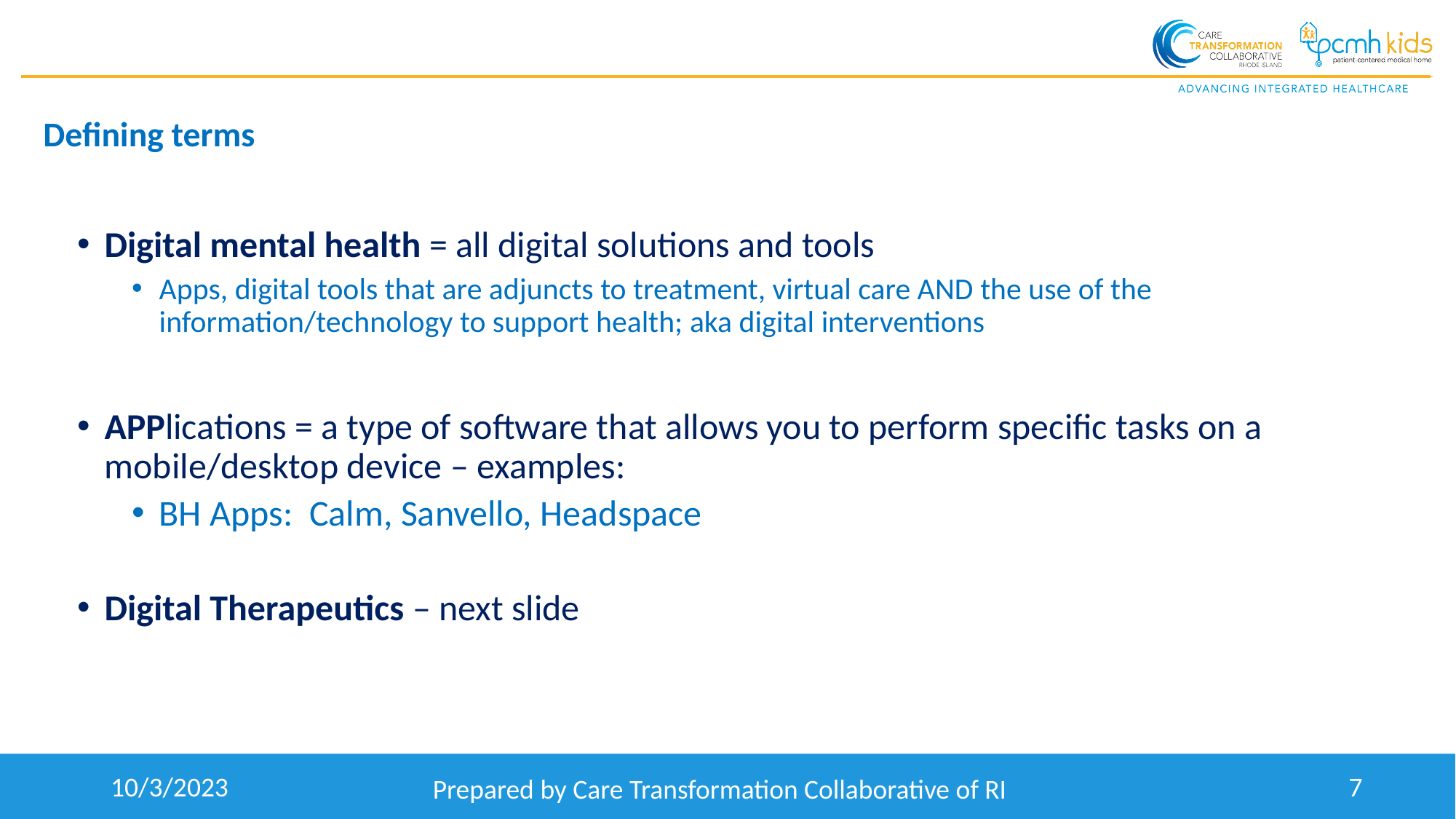

# Defining terms
Digital mental health = all digital solutions and tools
Apps, digital tools that are adjuncts to treatment, virtual care AND the use of the information/technology to support health; aka digital interventions

APPlications = a type of software that allows you to perform specific tasks on a mobile/desktop device – examples:
BH Apps:  Calm, Sanvello, Headspace

Digital Therapeutics – next slide